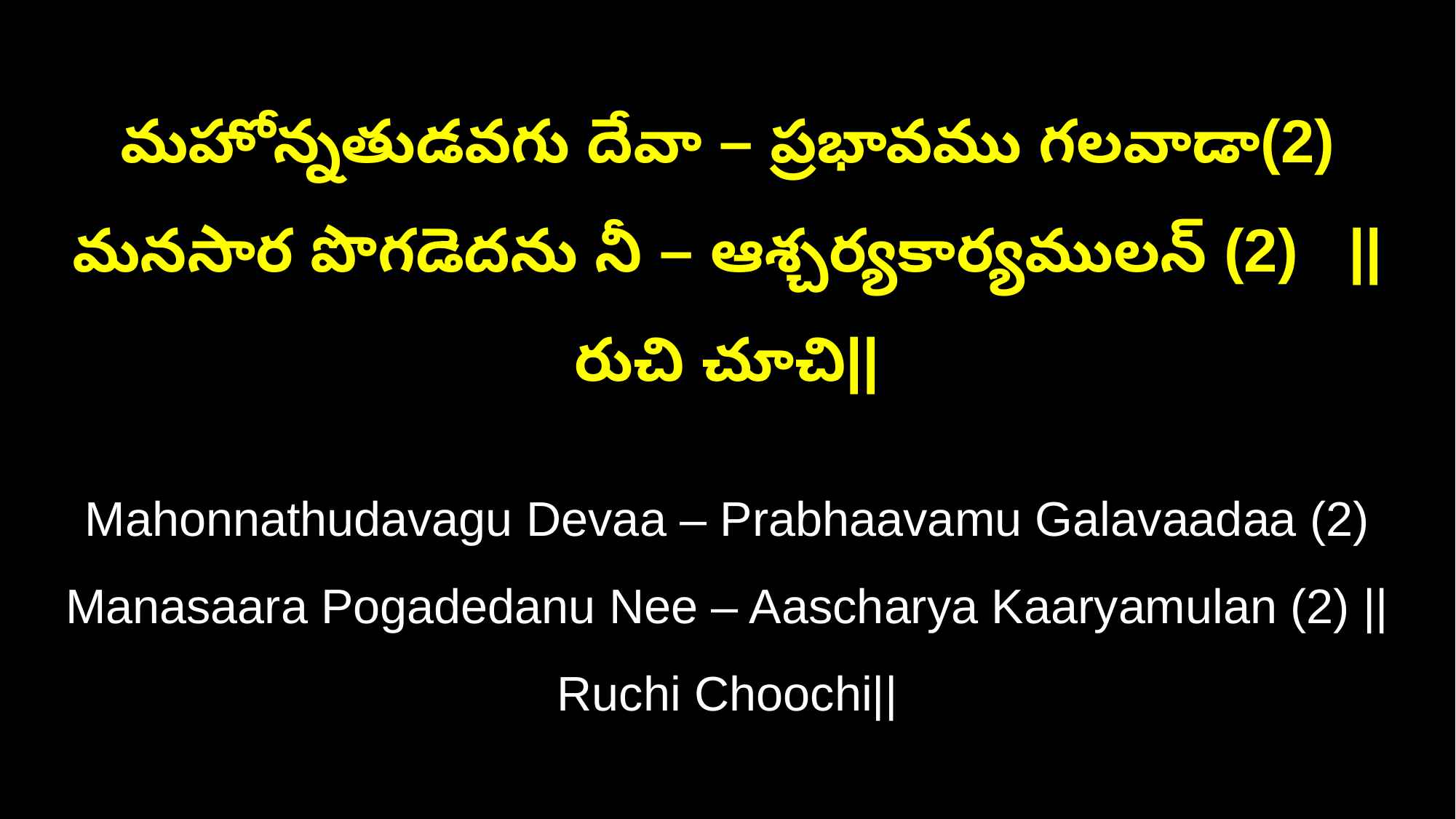

మహోన్నతుడవగు దేవా – ప్రభావము గలవాడా(2)
మనసార పొగడెదను నీ – ఆశ్చర్యకార్యములన్ (2)   || రుచి చూచి||
Mahonnathudavagu Devaa – Prabhaavamu Galavaadaa (2)
Manasaara Pogadedanu Nee – Aascharya Kaaryamulan (2) ||Ruchi Choochi||